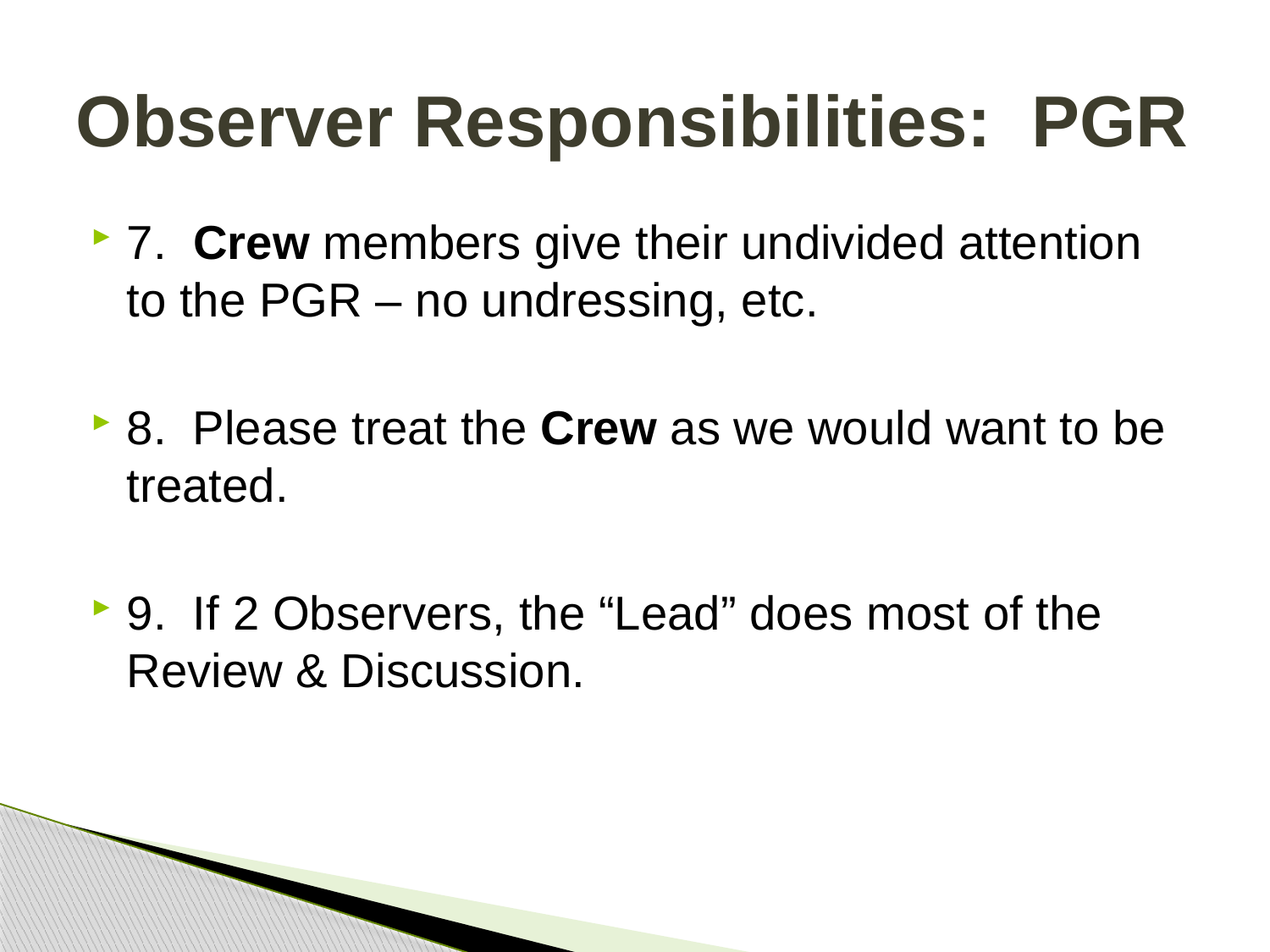

# Observer Responsibilities:  PGR
7.  Crew members give their undivided attention to the PGR – no undressing, etc.

8.  Please treat the Crew as we would want to be treated.

9.  If 2 Observers, the “Lead” does most of the Review & Discussion.